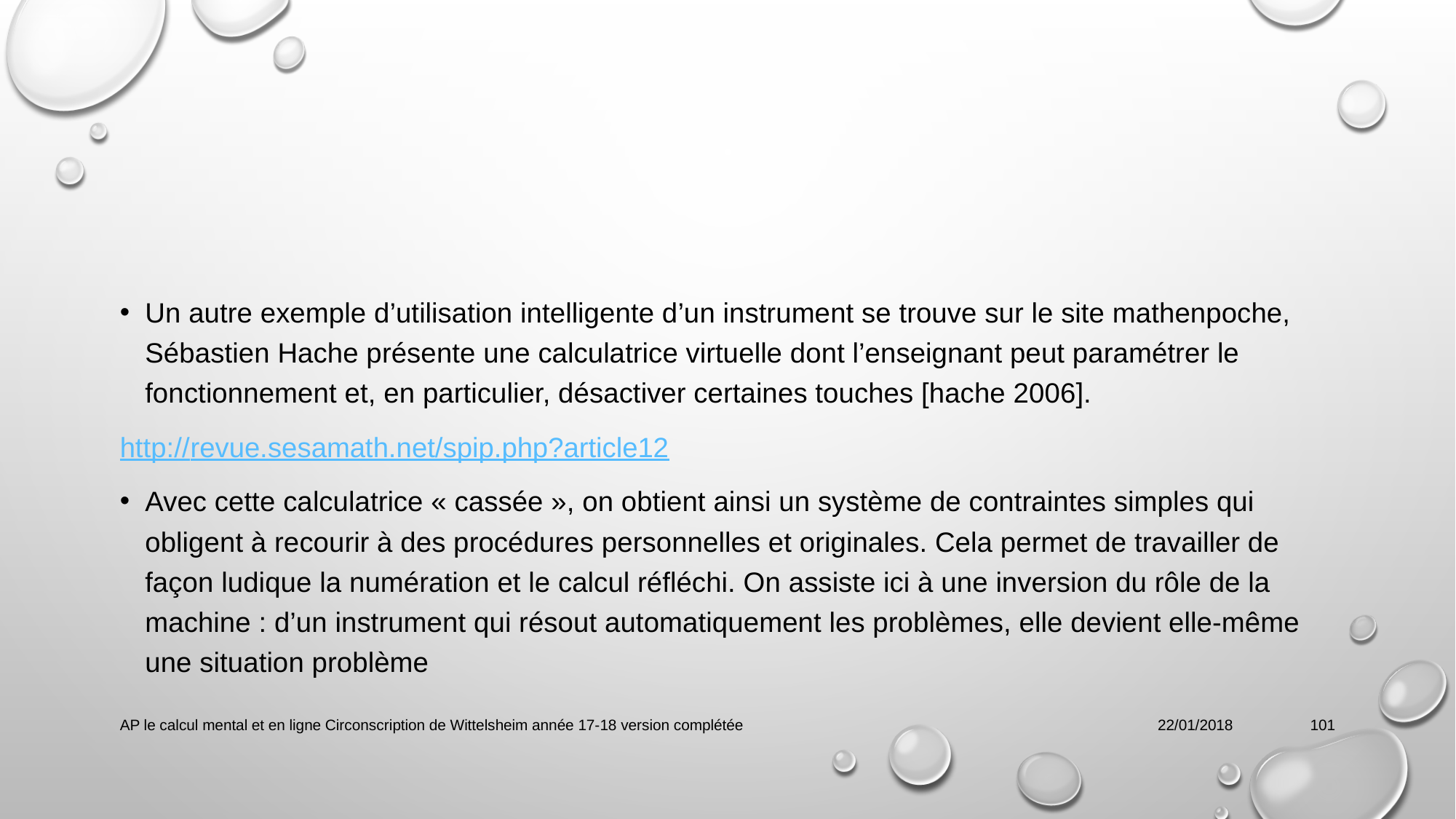

#
Un autre exemple d’utilisation intelligente d’un instrument se trouve sur le site mathenpoche, Sébastien Hache présente une calculatrice virtuelle dont l’enseignant peut paramétrer le fonctionnement et, en particulier, désactiver certaines touches [hache 2006].
http://revue.sesamath.net/spip.php?article12
Avec cette calculatrice « cassée », on obtient ainsi un système de contraintes simples qui obligent à recourir à des procédures personnelles et originales. Cela permet de travailler de façon ludique la numération et le calcul réfléchi. On assiste ici à une inversion du rôle de la machine : d’un instrument qui résout automatiquement les problèmes, elle devient elle-même une situation problème

AP le calcul mental et en ligne Circonscription de Wittelsheim année 17-18 version complétée
22/01/2018
101